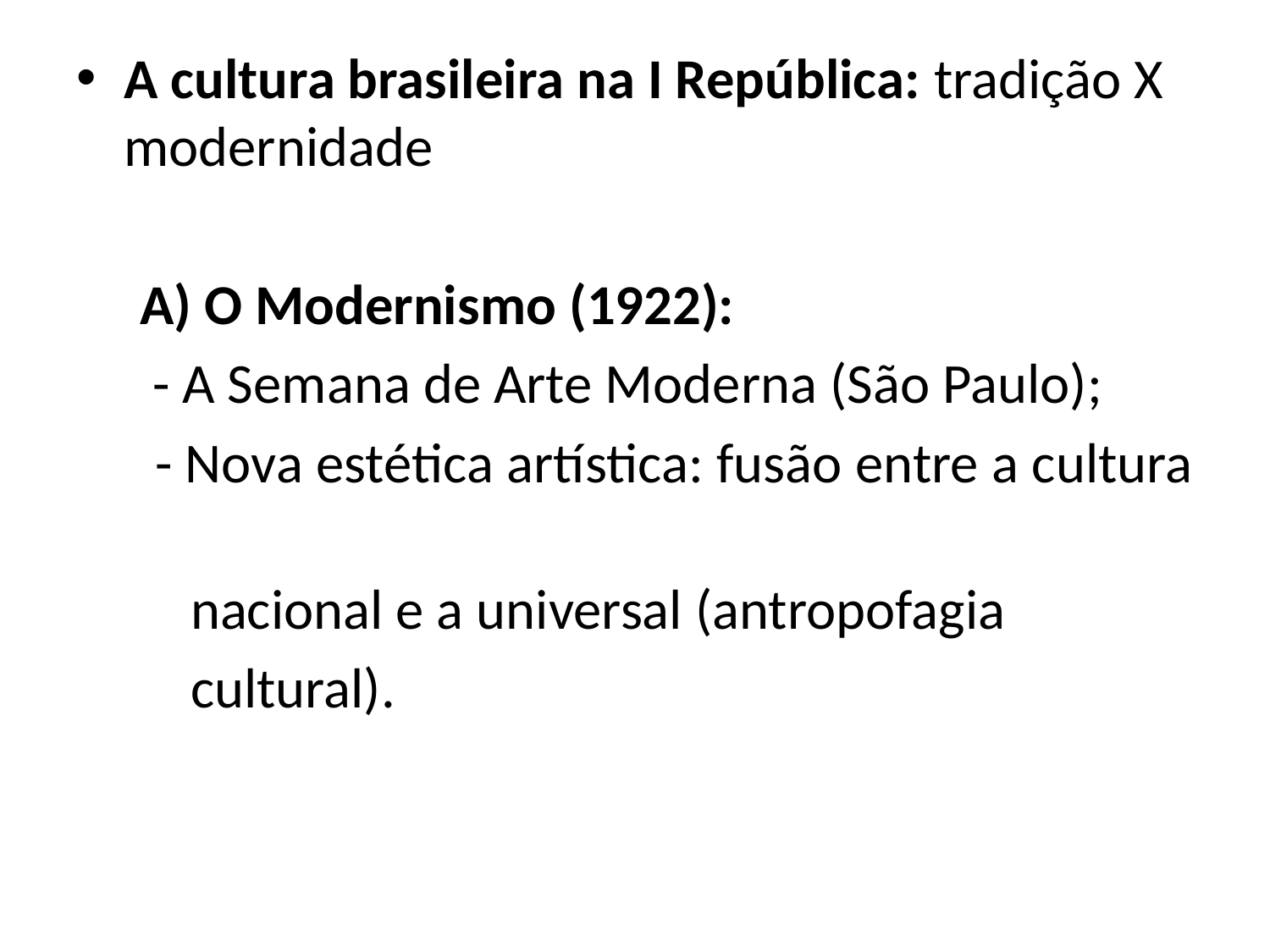

A cultura brasileira na I República: tradição X modernidade

     A) O Modernismo (1922):
      - A Semana de Arte Moderna (São Paulo);
      - Nova estética artística: fusão entre a cultura
         nacional e a universal (antropofagia
         cultural).